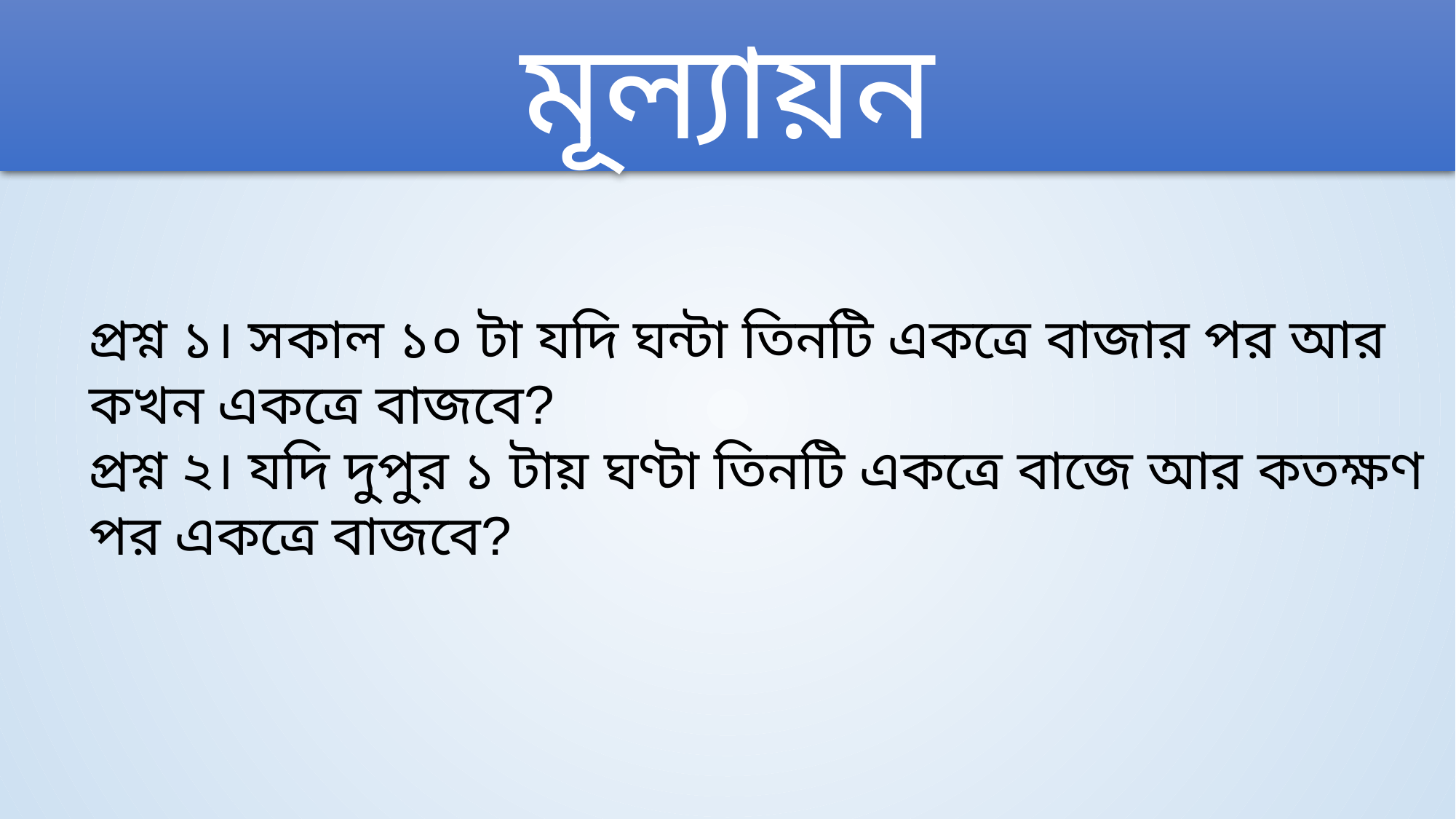

মূল্যায়ন
প্রশ্ন ১। সকাল ১০ টা যদি ঘন্টা তিনটি একত্রে বাজার পর আর কখন একত্রে বাজবে?
প্রশ্ন ২। যদি দুপুর ১ টায় ঘণ্টা তিনটি একত্রে বাজে আর কতক্ষণ পর একত্রে বাজবে?